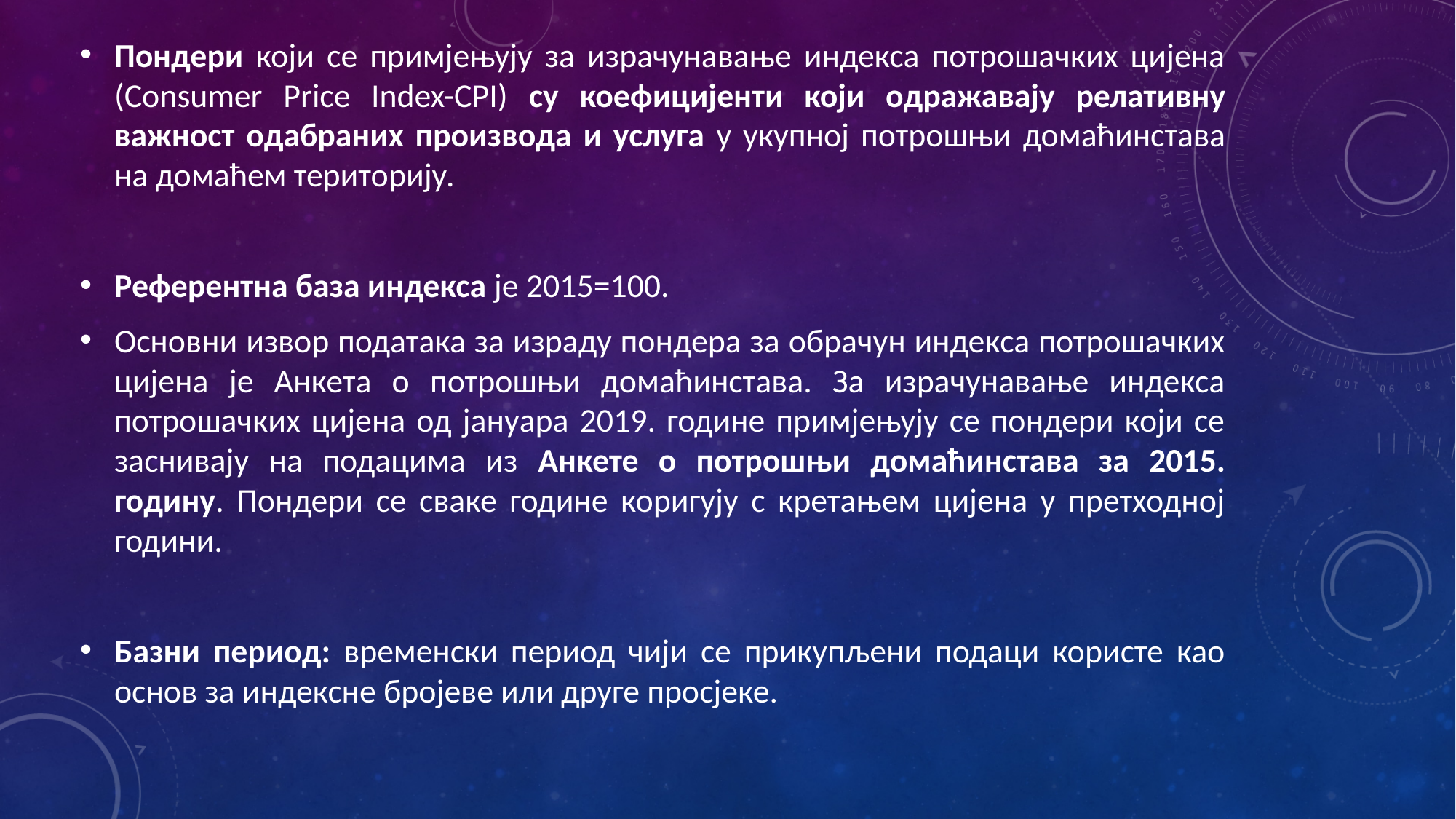

Пондери који се примјењују за израчунавање индекса потрошачких цијена (Consumer Price Index-CPI) су коефицијенти који одражавају релативну важност одабраних производа и услуга у укупној потрошњи домаћинстава на домаћем територију.

Референтна база индекса је 2015=100.
Основни извор података за израду пондера за обрачун индекса потрошачких цијена је Анкета о потрошњи домаћинстава. За израчунавање индекса потрошачких цијена од јануара 2019. године примјењују се пондери који се заснивају на подацима из Анкете о потрошњи домаћинстава за 2015. годину. Пондери се сваке године коригују с кретањем цијена у претходној години.

Базни период: временски период чији се прикупљени подаци користе као основ за индексне бројеве или друге просјеке.